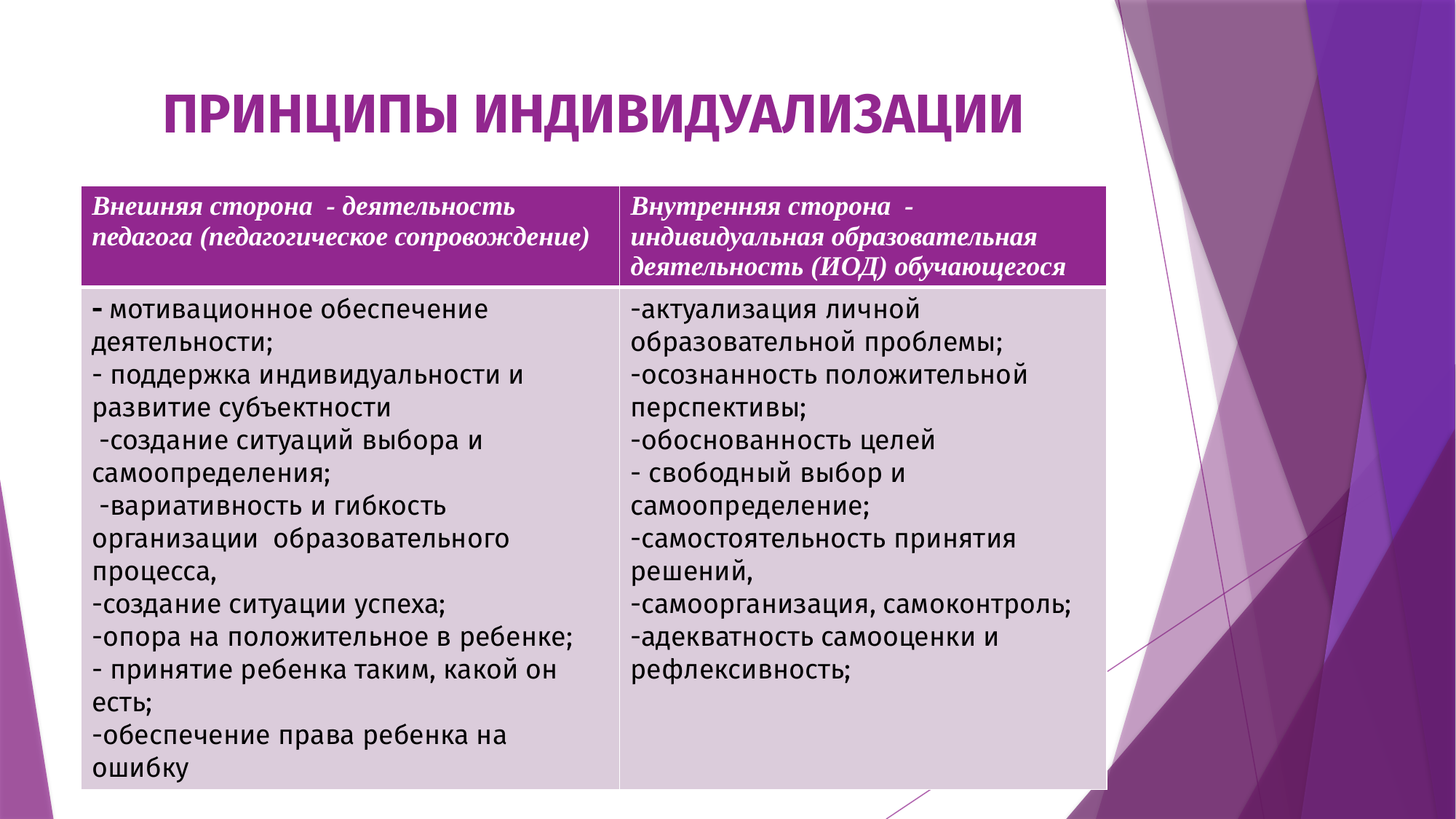

# ПРИНЦИПЫ ИНДИВИДУАЛИЗАЦИИ
| Внешняя сторона - деятельность педагога (педагогическое сопровождение) | Внутренняя сторона - индивидуальная образовательная деятельность (ИОД) обучающегося |
| --- | --- |
| - мотивационное обеспечение деятельности; - поддержка индивидуальности и развитие субъектности -создание ситуаций выбора и самоопределения; -вариативность и гибкость организации образовательного процесса, -создание ситуации успеха; -опора на положительное в ребенке; - принятие ребенка таким, какой он есть; -обеспечение права ребенка на ошибку | -актуализация личной образовательной проблемы; -осознанность положительной перспективы; -обоснованность целей - свободный выбор и самоопределение; -самостоятельность принятия решений, -самоорганизация, самоконтроль; -адекватность самооценки и рефлексивность; |